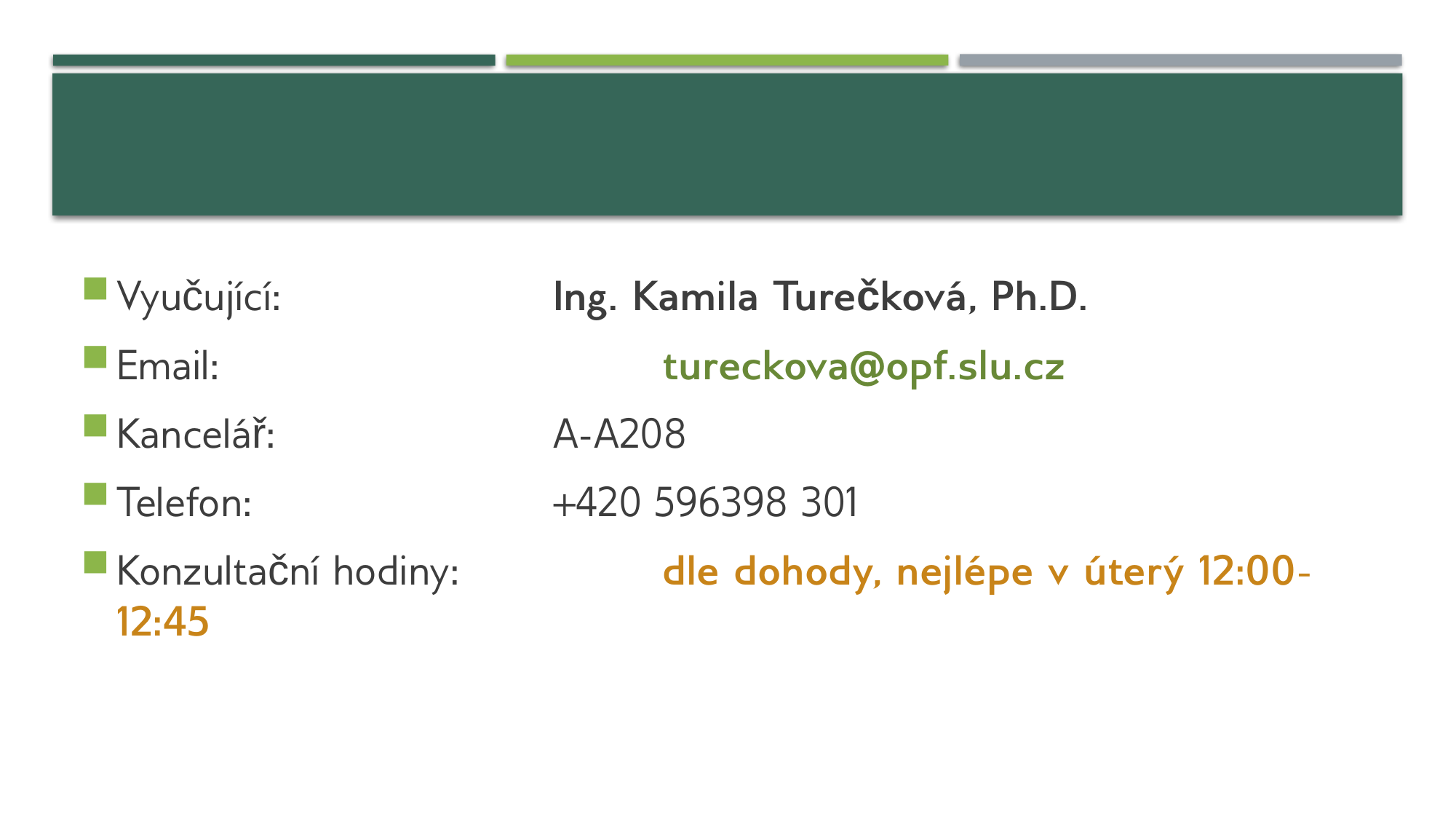

Vyučující:			Ing. Kamila Turečková, Ph.D.
Email: 				tureckova@opf.slu.cz
Kancelář: 			A-A208
Telefon: 			+420 596398 301
Konzultační hodiny:		dle dohody, nejlépe v úterý 12:00-12:45